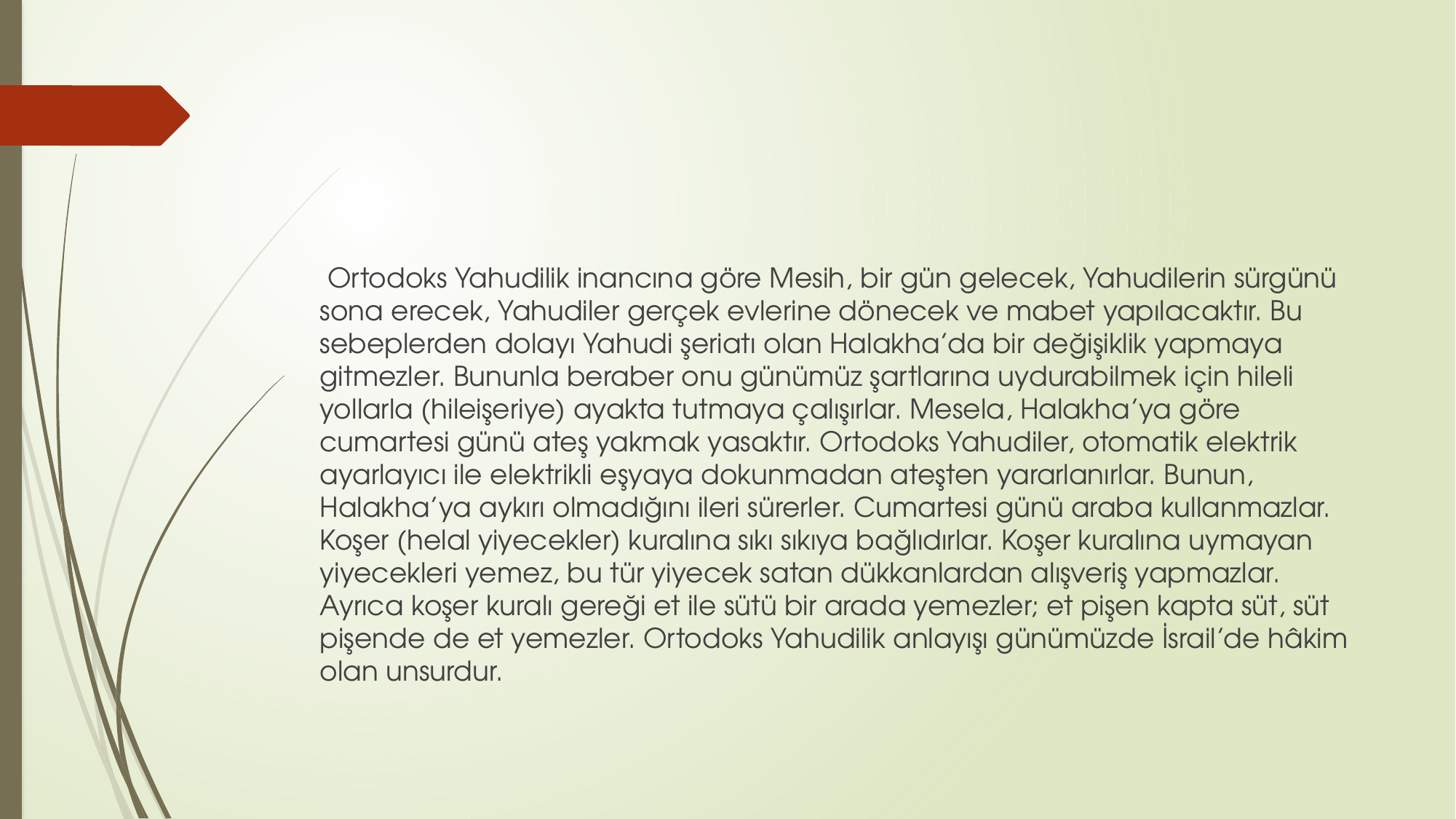

#
 Ortodoks Yahudilik inancına göre Mesih, bir gün gelecek, Yahudilerin sürgünü sona erecek, Yahudiler gerçek evlerine dönecek ve mabet yapılacaktır. Bu sebeplerden dolayı Yahudi şeriatı olan Halakha’da bir değişiklik yapmaya gitmezler. Bununla beraber onu günümüz şartlarına uydurabilmek için hileli yollarla (hileişeriye) ayakta tutmaya çalışırlar. Mesela, Halakha’ya göre cumartesi günü ateş yakmak yasaktır. Ortodoks Yahudiler, otomatik elektrik ayarlayıcı ile elektrikli eşyaya dokunmadan ateşten yararlanırlar. Bunun, Halakha’ya aykırı olmadığını ileri sürerler. Cumartesi günü araba kullanmazlar. Koşer (helal yiyecekler) kuralına sıkı sıkıya bağlıdırlar. Koşer kuralına uymayan yiyecekleri yemez, bu tür yiyecek satan dükkanlardan alışveriş yapmazlar. Ayrıca koşer kuralı gereği et ile sütü bir arada yemezler; et pişen kapta süt, süt pişende de et yemezler. Ortodoks Yahudilik anlayışı günümüzde İsrail’de hâkim olan unsurdur.